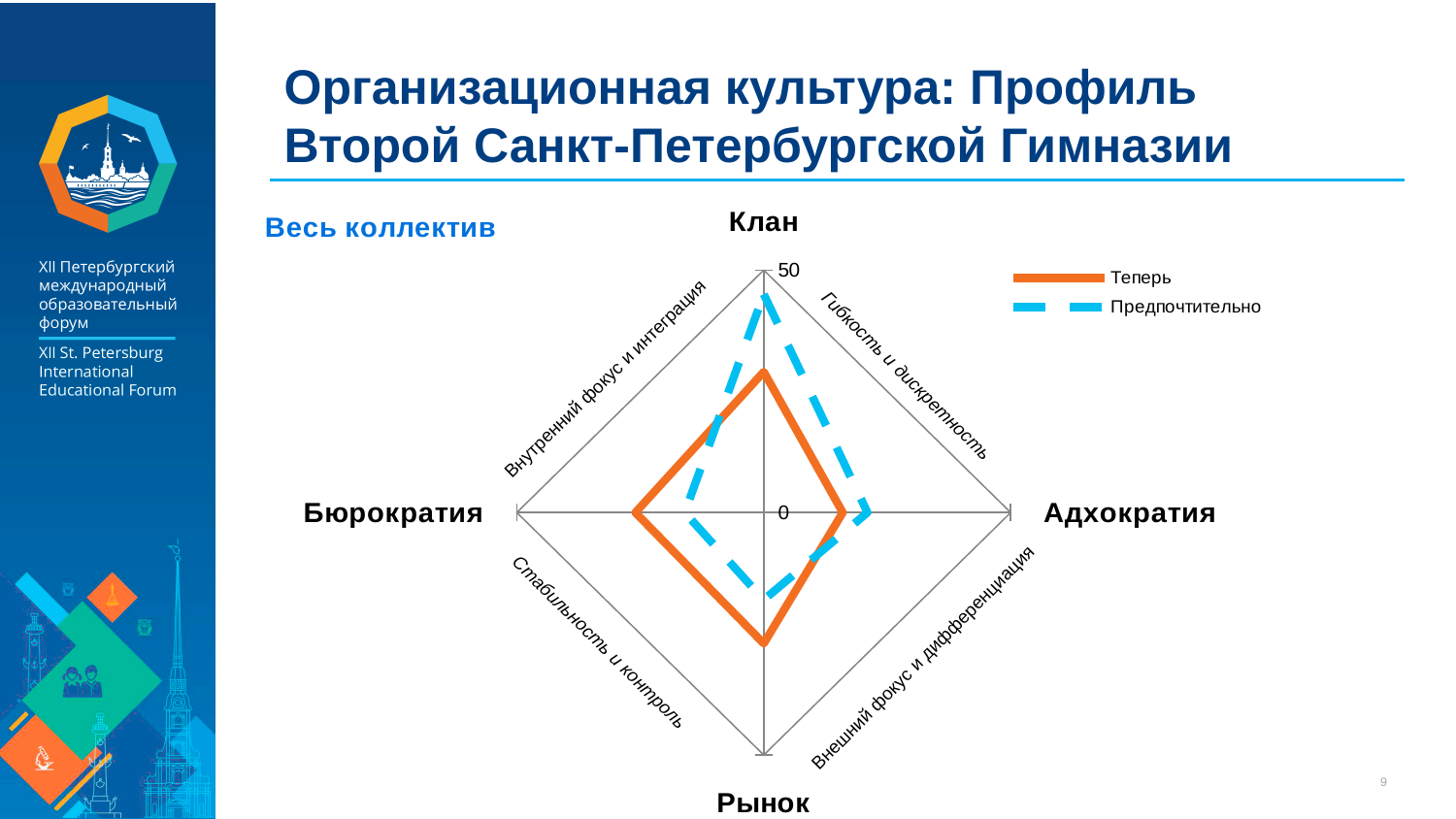

# Организационная культура: Профиль Второй Санкт-Петербургской Гимназии

### Chart: Весь коллектив

| Category | Теперь  | Предпочтительно |
|---|---|---|
| Клан | 29.0 | 45.0 |
| Адхократия | 16.0 | 21.0 |
| Рынок | 27.0 | 18.0 |
| Бюрократия | 26.0 | 16.0 |
Внутренний фокус и интеграция
Гибкость и дискретность
Внешний фокус и дифференциация
Стабильность и контроль
9